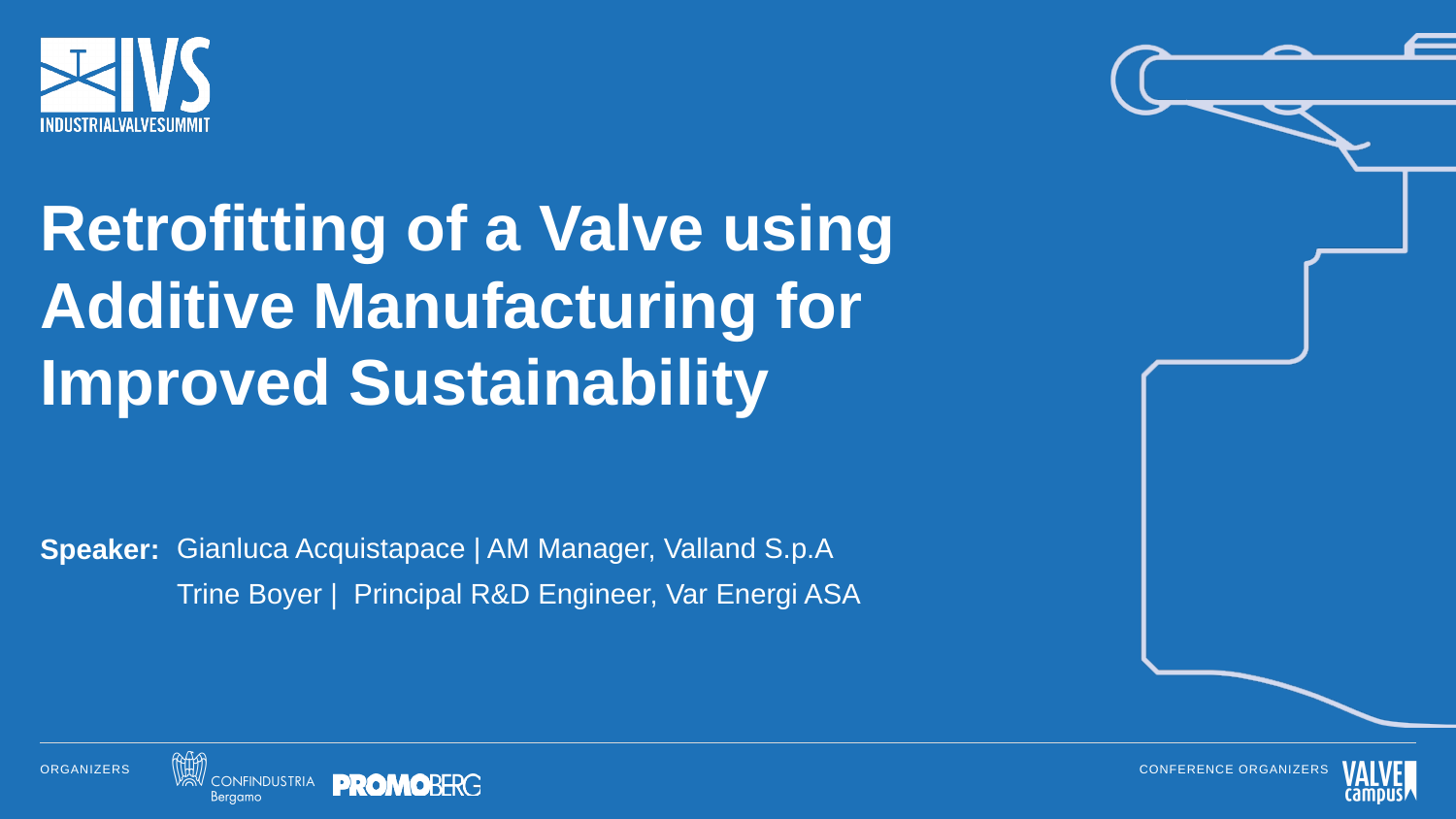

# Retrofitting of a Valve using Additive Manufacturing for Improved Sustainability
Speaker:
Gianluca Acquistapace | AM Manager, Valland S.p.A
Trine Boyer |  Principal R&D Engineer, Var Energi ASA